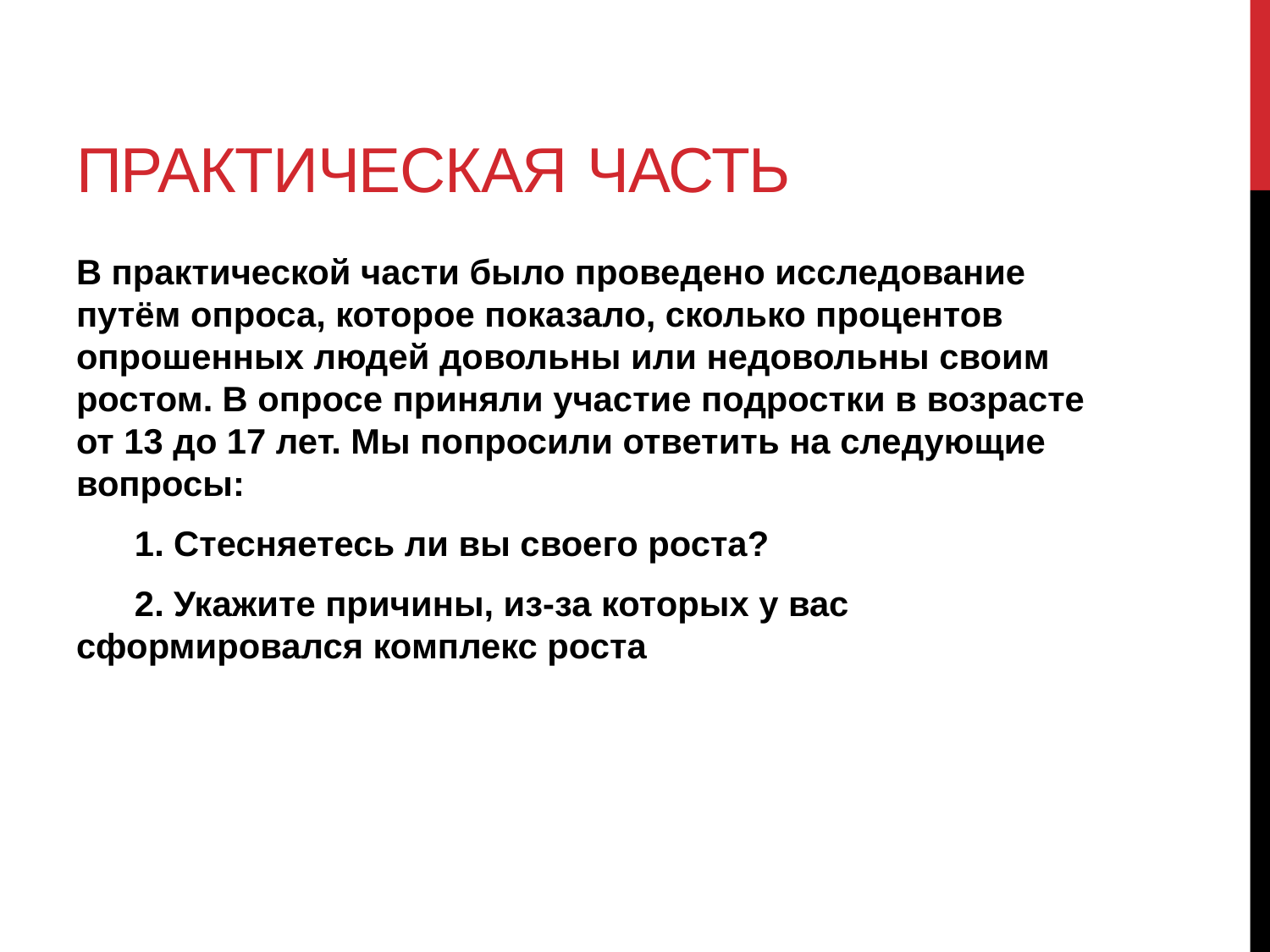

# ПРАКТИЧЕСКАЯ ЧАСТЬ
В практической части было проведено исследование путём опроса, которое показало, сколько процентов опрошенных людей довольны или недовольны своим ростом. В опросе приняли участие подростки в возрасте от 13 до 17 лет. Мы попросили ответить на следующие вопросы:
      1. Стесняетесь ли вы своего роста?
      2. Укажите причины, из-за которых у вас          сформировался комплекс роста